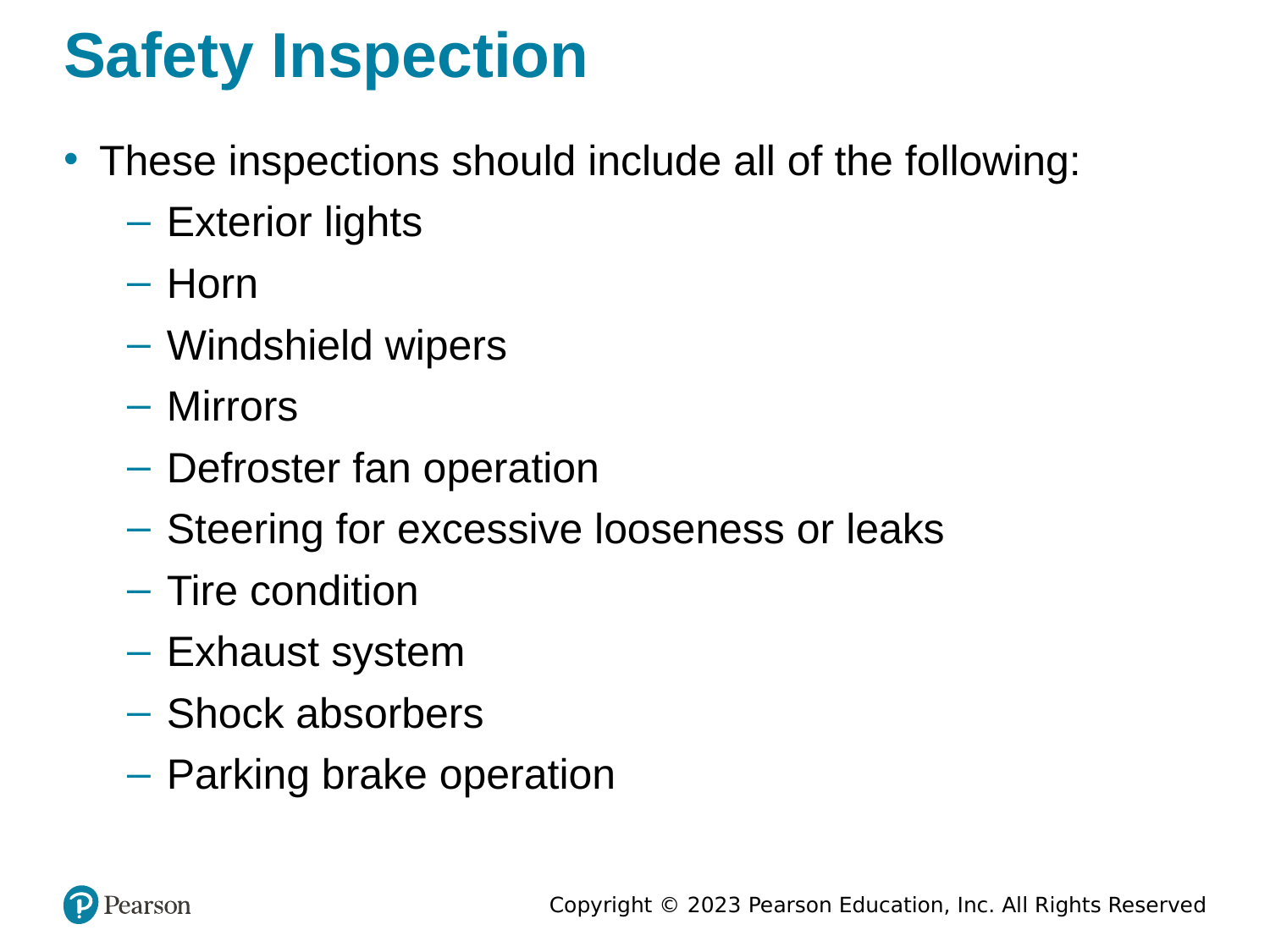

# Safety Inspection
These inspections should include all of the following:
Exterior lights
Horn
Windshield wipers
Mirrors
Defroster fan operation
Steering for excessive looseness or leaks
Tire condition
Exhaust system
Shock absorbers
Parking brake operation